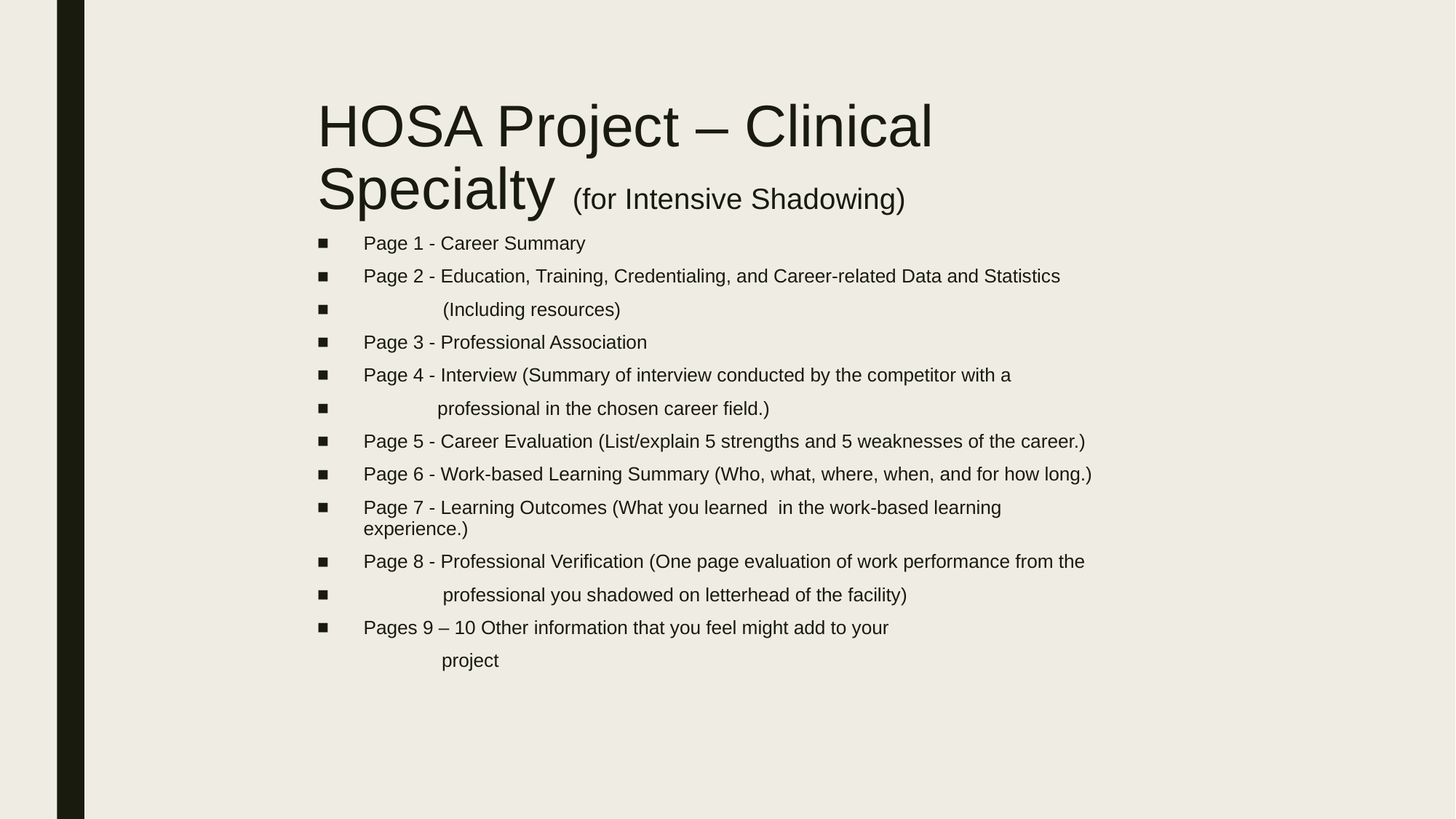

# HOSA Project – Clinical Specialty (for Intensive Shadowing)
Page 1 - Career Summary
Page 2 - Education, Training, Credentialing, and Career-related Data and Statistics
               (Including resources)
Page 3 - Professional Association
Page 4 - Interview (Summary of interview conducted by the competitor with a
              professional in the chosen career field.)
Page 5 - Career Evaluation (List/explain 5 strengths and 5 weaknesses of the career.)
Page 6 - Work-based Learning Summary (Who, what, where, when, and for how long.)
Page 7 - Learning Outcomes (What you learned  in the work-based learning experience.)
Page 8 - Professional Verification (One page evaluation of work performance from the
               professional you shadowed on letterhead of the facility)
Pages 9 – 10 Other information that you feel might add to your
                      project